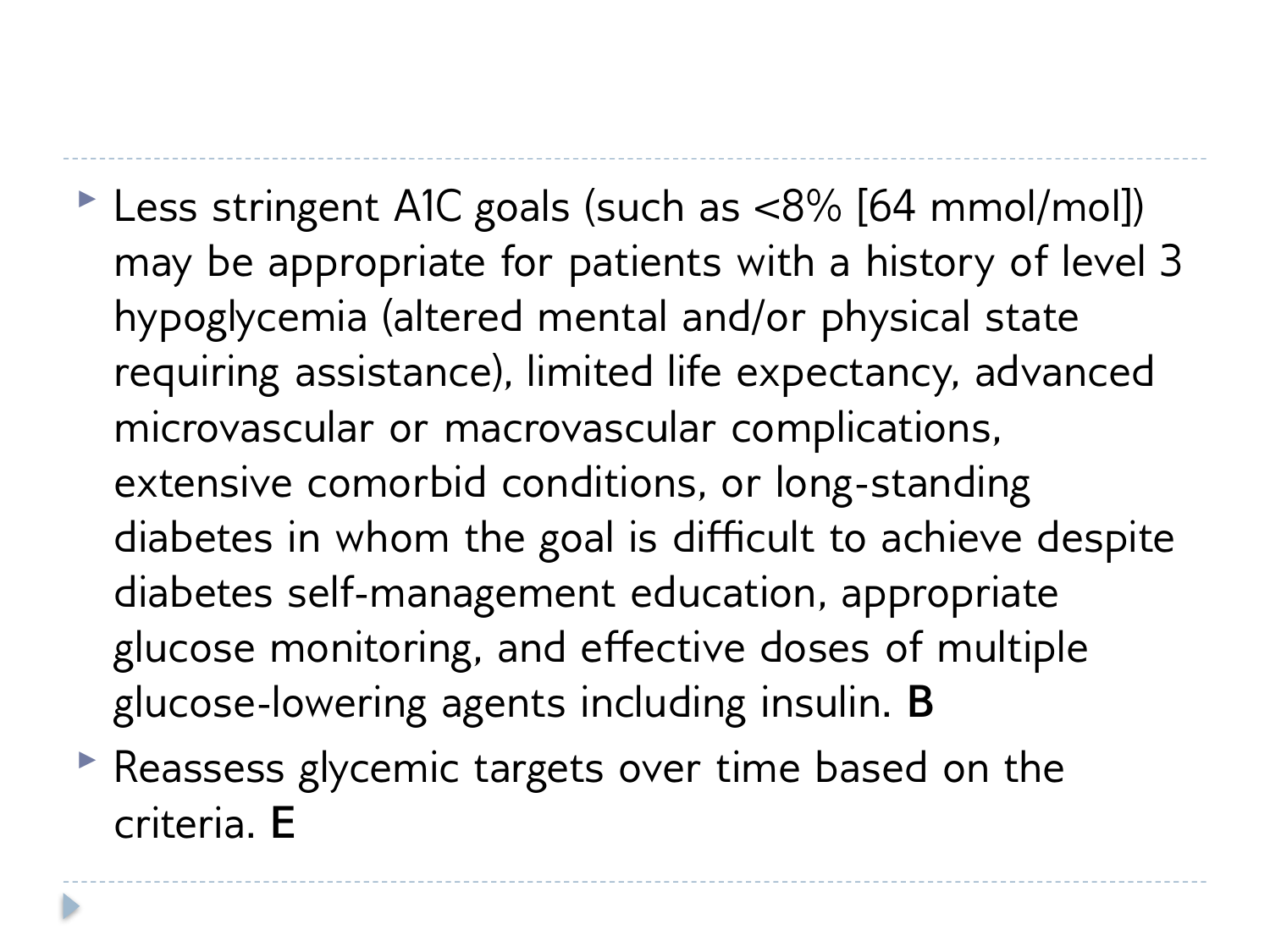

#
Less stringent A1C goals (such as <8% [64 mmol/mol]) may be appropriate for patients with a history of level 3 hypoglycemia (altered mental and/or physical state requiring assistance), limited life expectancy, advanced microvascular or macrovascular complications, extensive comorbid conditions, or long-standing diabetes in whom the goal is difficult to achieve despite diabetes self-management education, appropriate glucose monitoring, and effective doses of multiple glucose-lowering agents including insulin. B
Reassess glycemic targets over time based on the criteria. E